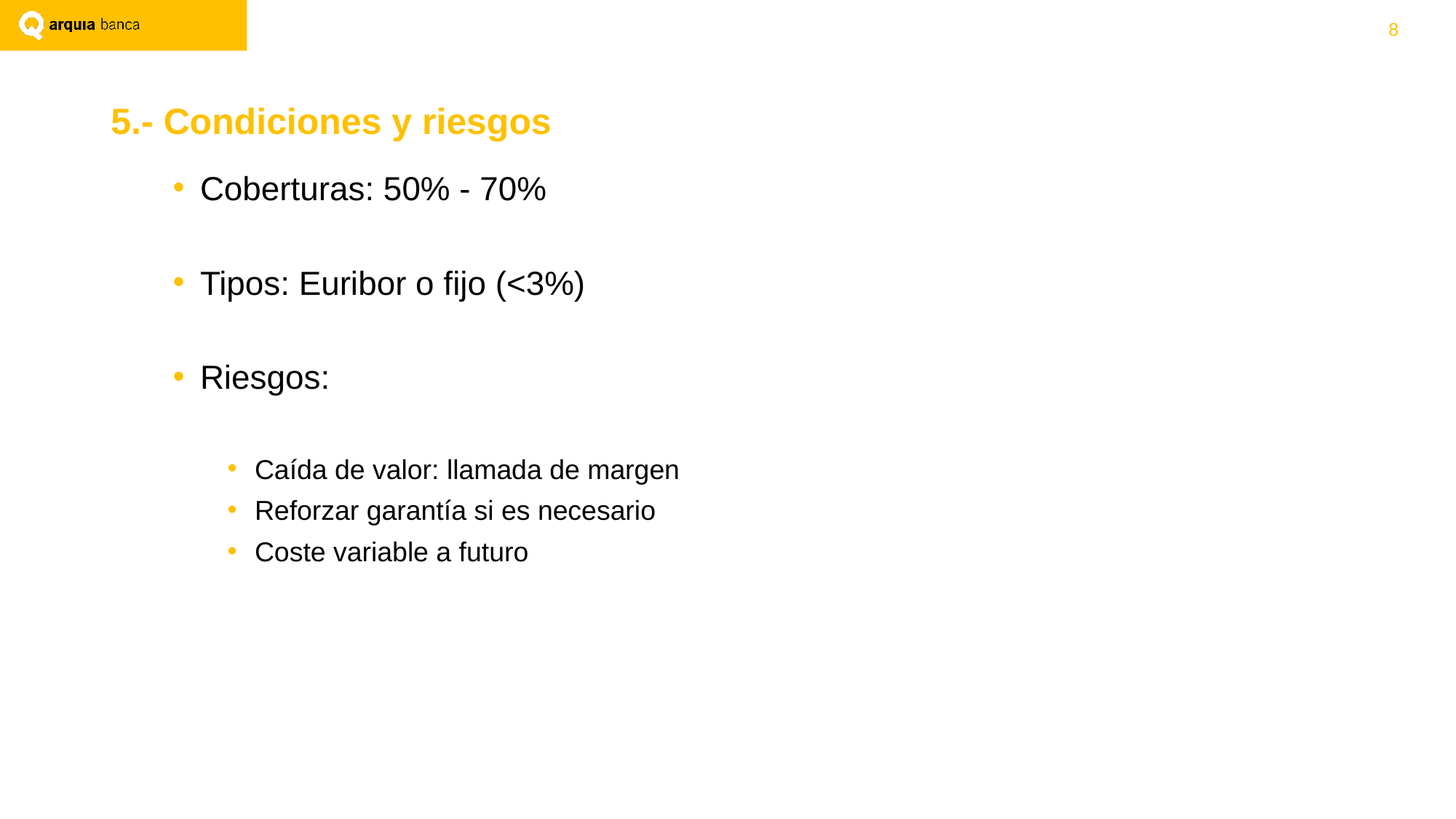

# 5.- Condiciones y riesgos
Coberturas: 50% - 70%

Tipos: Euribor o fijo (<3%)

Riesgos:

Caída de valor: llamada de margen
Reforzar garantía si es necesario
Coste variable a futuro